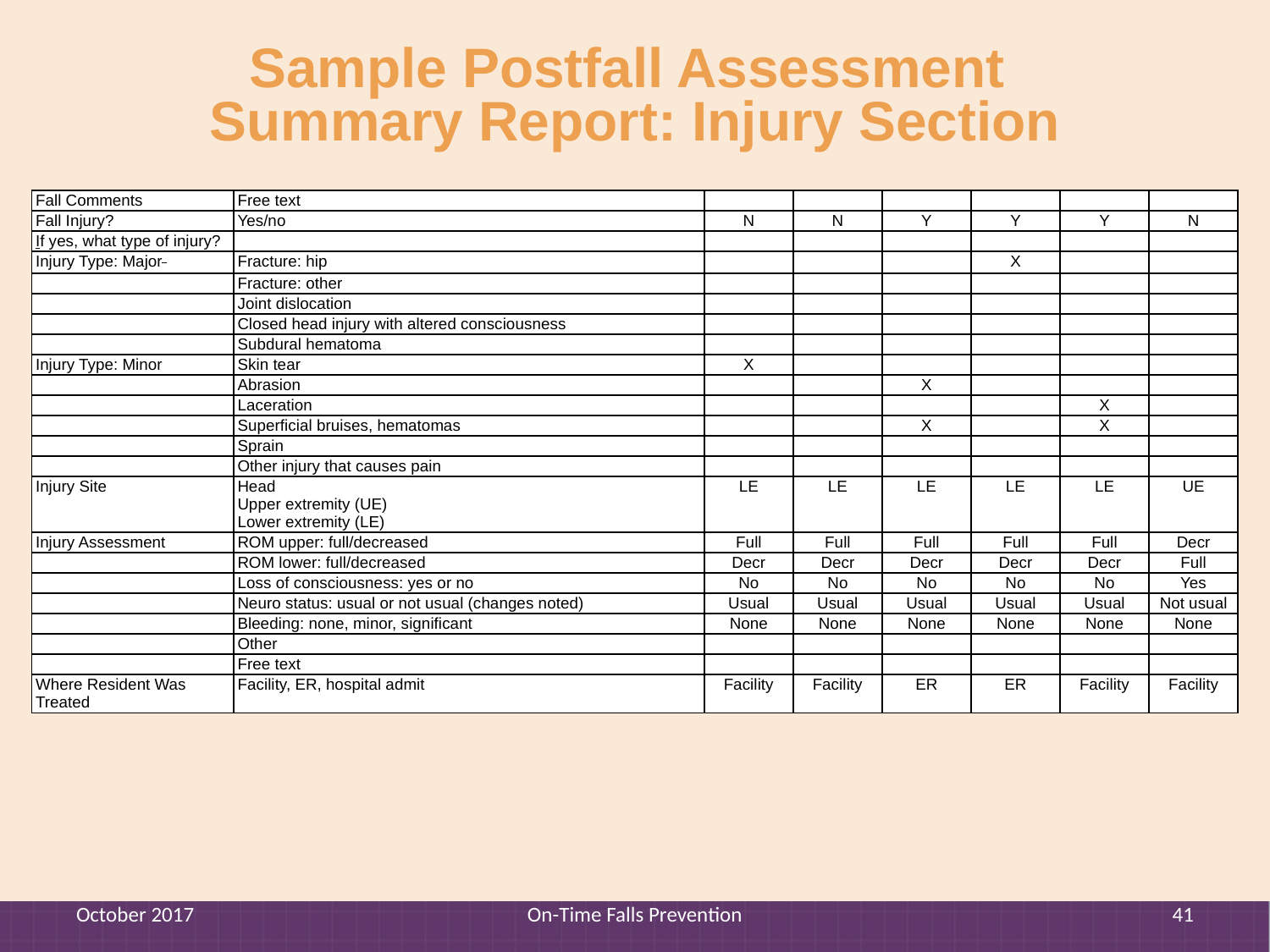

# Sample Postfall Assessment Summary Report: Injury Section
| Fall Comments | Free text |  |  |  |  |  |  |
| --- | --- | --- | --- | --- | --- | --- | --- |
| Fall Injury? | Yes/no | N | N | Y | Y | Y | N |
| If yes, what type of injury? |  |  |  |  |  |  |  |
| Injury Type: Major | Fracture: hip |  |  |  | X |  |  |
|  | Fracture: other |  |  |  |  |  |  |
|  | Joint dislocation |  |  |  |  |  |  |
|  | Closed head injury with altered consciousness |  |  |  |  |  |  |
|  | Subdural hematoma |  |  |  |  |  |  |
| Injury Type: Minor | Skin tear | X |  |  |  |  |  |
|  | Abrasion |  |  | X |  |  |  |
|  | Laceration |  |  |  |  | X |  |
|  | Superficial bruises, hematomas |  |  | X |  | X |  |
|  | Sprain |  |  |  |  |  |  |
|  | Other injury that causes pain |  |  |  |  |  |  |
| Injury Site | Head Upper extremity (UE) Lower extremity (LE) | LE | LE | LE | LE | LE | UE |
| Injury Assessment | ROM upper: full/decreased | Full | Full | Full | Full | Full | Decr |
|  | ROM lower: full/decreased | Decr | Decr | Decr | Decr | Decr | Full |
|  | Loss of consciousness: yes or no | No | No | No | No | No | Yes |
|  | Neuro status: usual or not usual (changes noted) | Usual | Usual | Usual | Usual | Usual | Not usual |
|  | Bleeding: none, minor, significant | None | None | None | None | None | None |
|  | Other |  |  |  |  |  |  |
|  | Free text |  |  |  |  |  |  |
| Where Resident Was Treated | Facility, ER, hospital admit | Facility | Facility | ER | ER | Facility | Facility |
October 2017
On-Time Falls Prevention
41